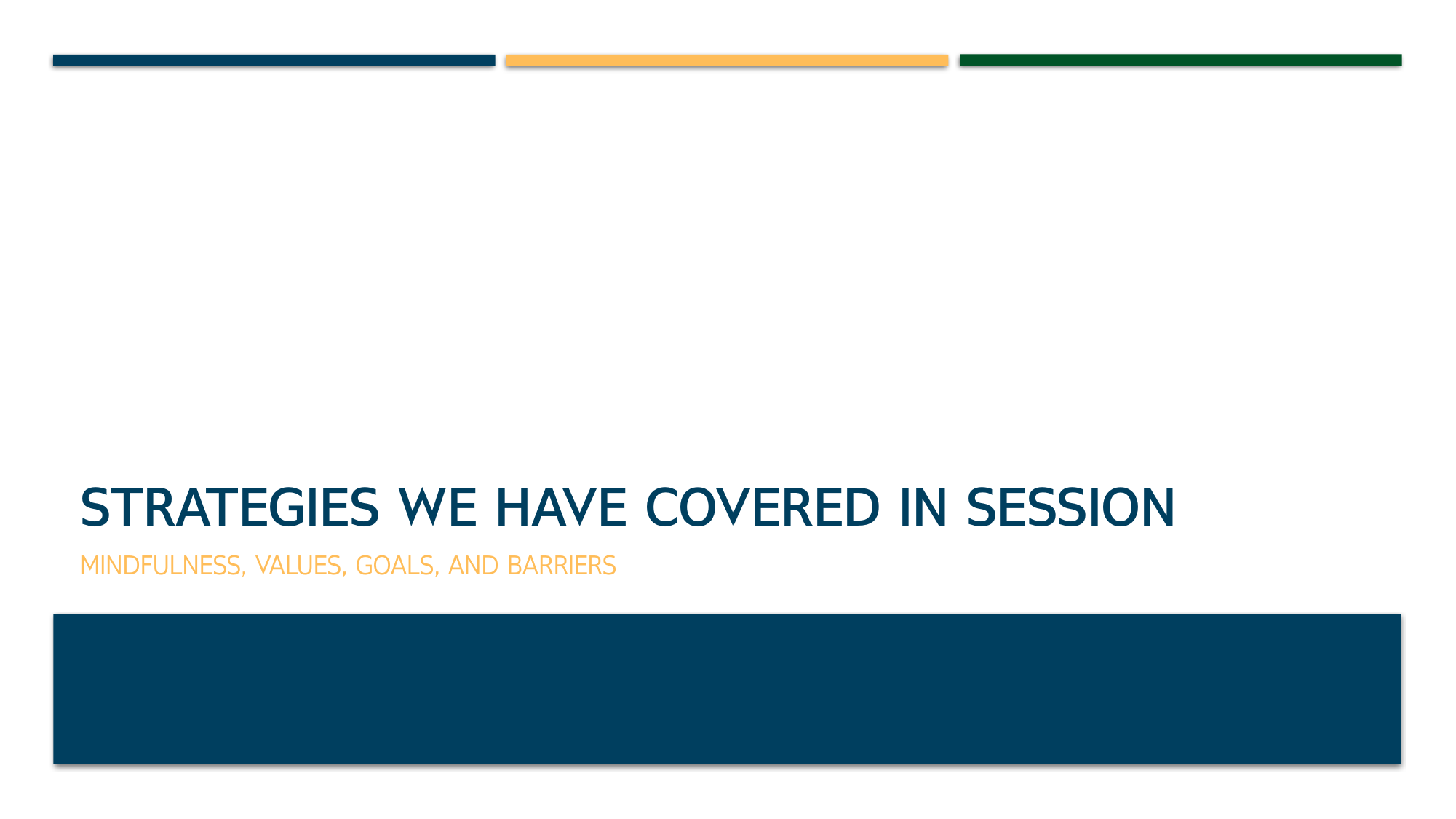

# STRATEGIES WE HAVE COVERED IN SESSION
Mindfulness, Values, Goals, and Barriers